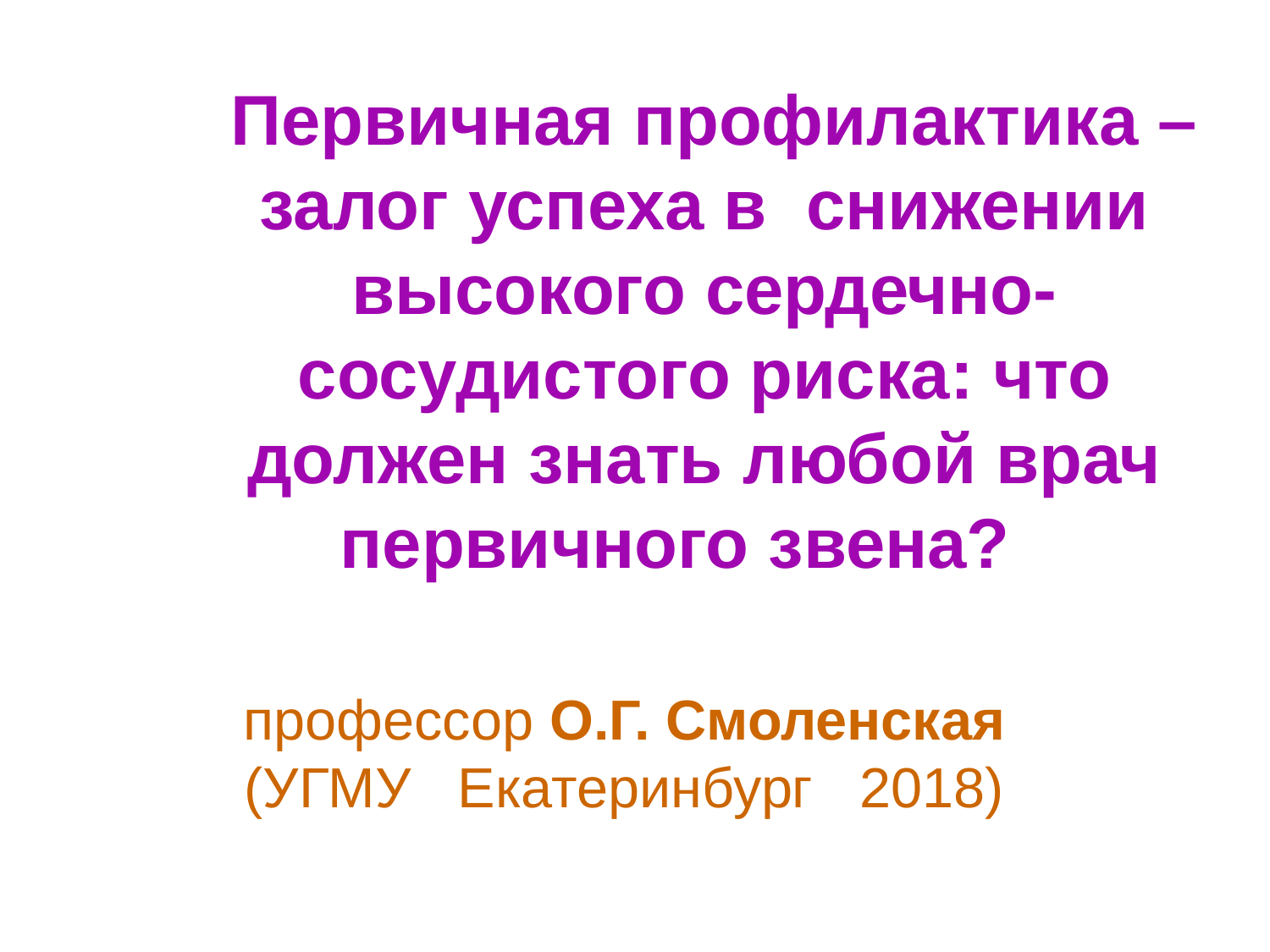

Первичная профилактика – залог успеха в  снижении высокого сердечно-сосудистого риска: что должен знать любой врач первичного звена?
профессор О.Г. Смоленская (УГМУ   Екатеринбург   2018)